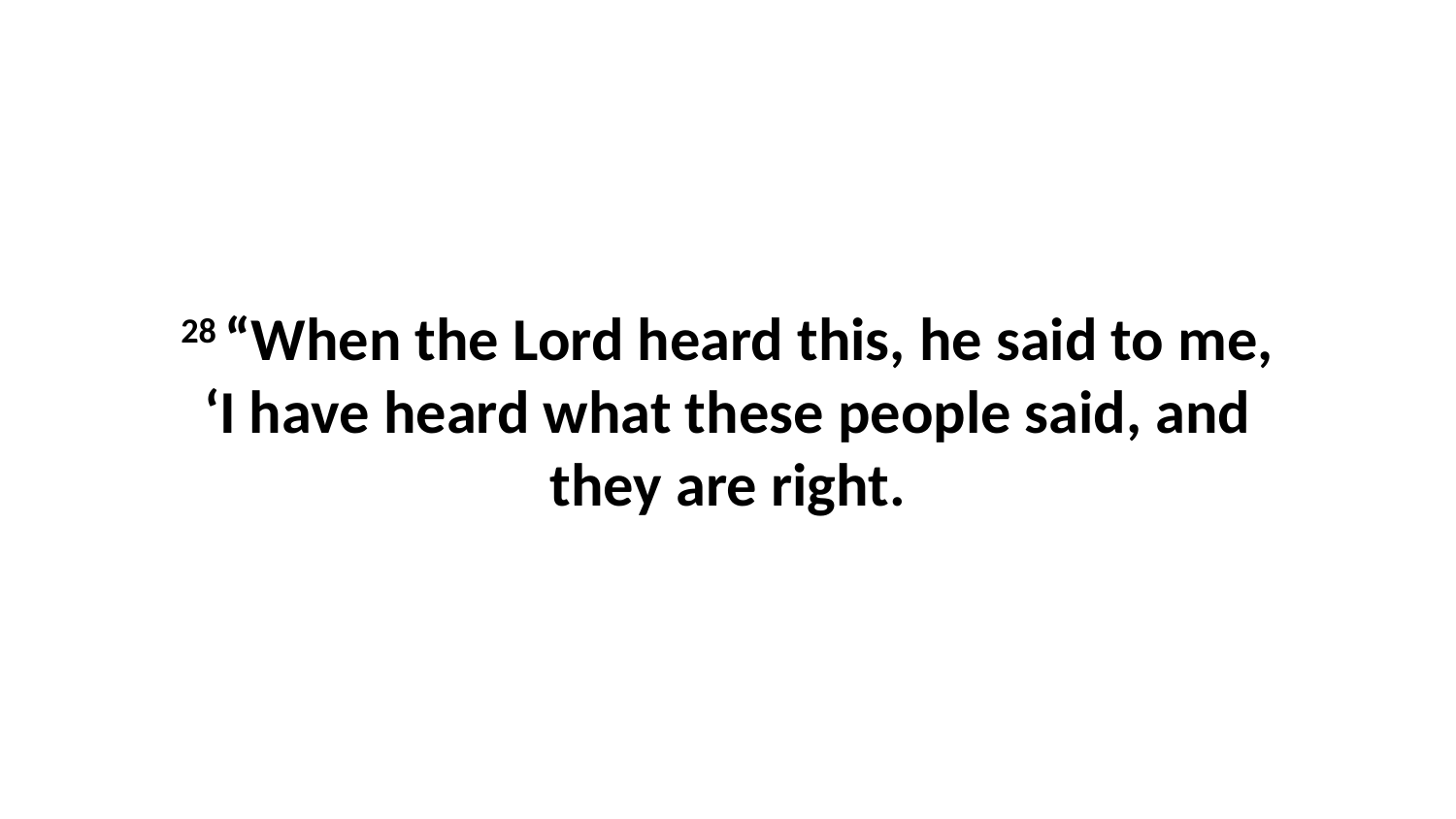

28 “When the Lord heard this, he said to me, ‘I have heard what these people said, and they are right.